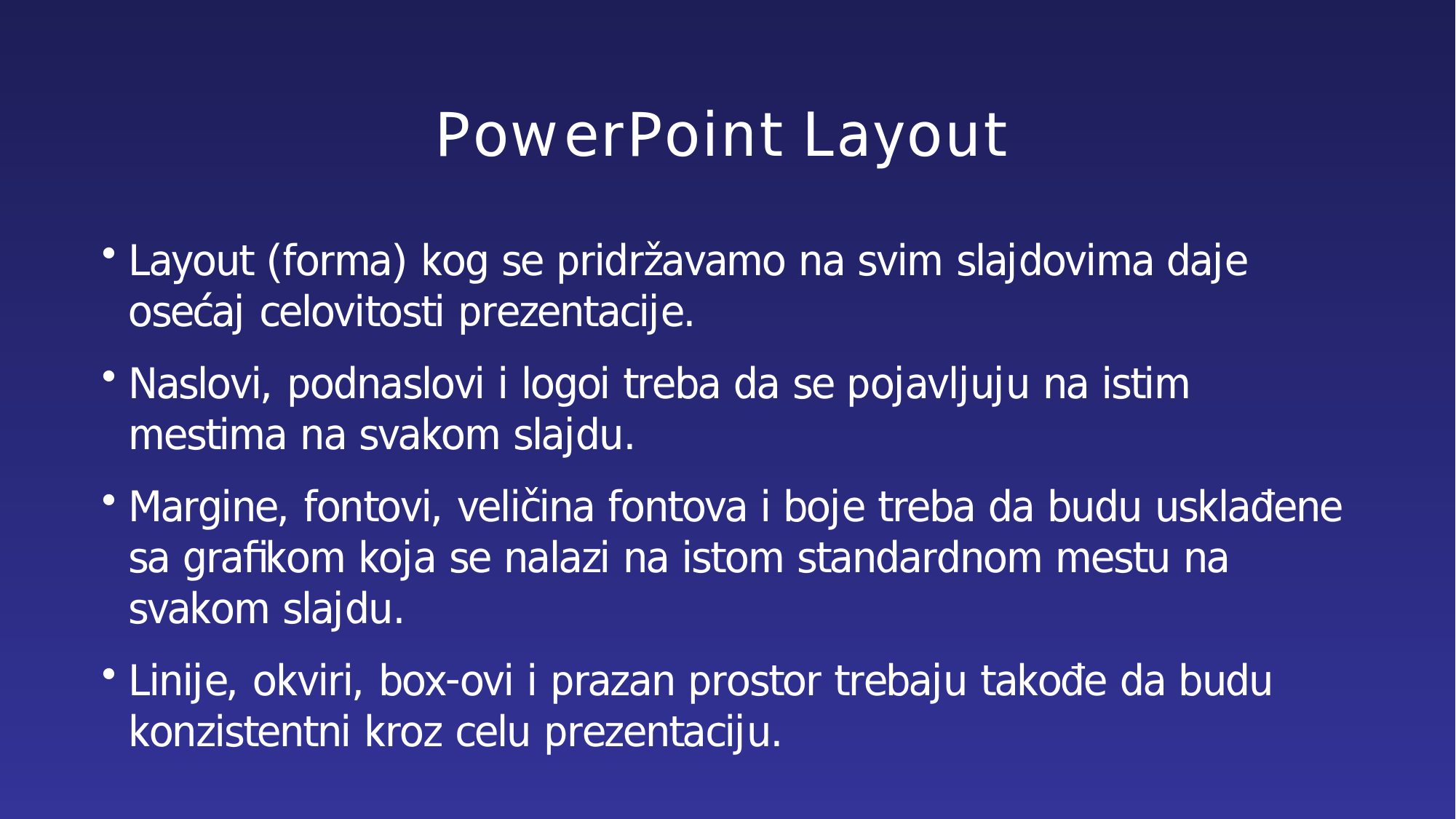

PowerPoint Layout
Layout (forma) kog se pridržavamo na svim slajdovima daje osećaj celovitosti prezentacije.
Naslovi, podnaslovi i logoi treba da se pojavljuju na istim mestima na svakom slajdu.
Margine, fontovi, veličina fontova i boje treba da budu usklađene sa grafikom koja se nalazi na istom standardnom mestu na svakom slajdu.
Linije, okviri, box-ovi i prazan prostor trebaju takođe da budu konzistentni kroz celu prezentaciju.